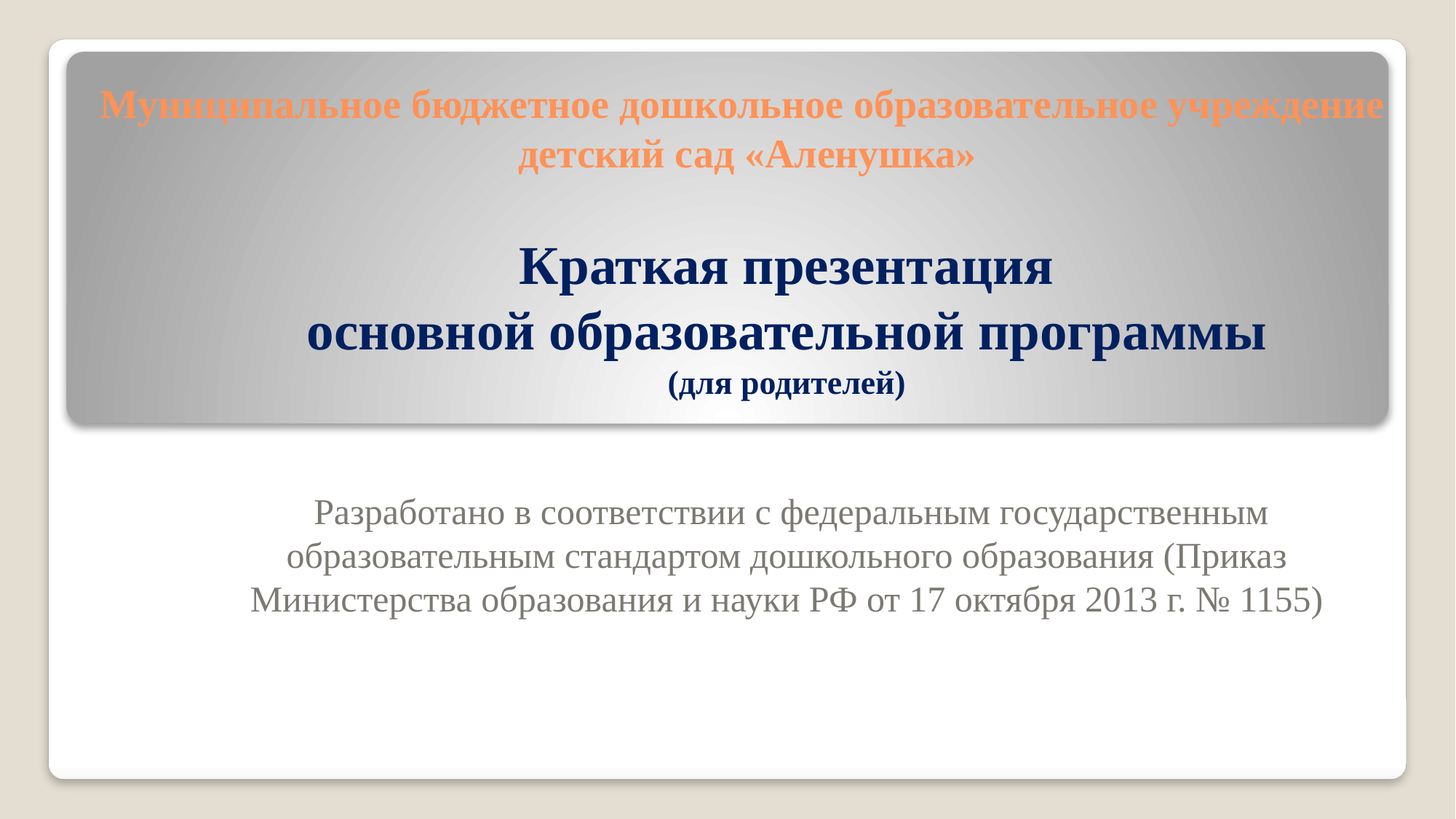

# Муниципальное бюджетное дошкольное образовательное учреждение детский сад «Аленушка»
Краткая презентация
 основной образовательной программы
(для родителей)

 Разработано в соответствии с федеральным государственным образовательным стандартом дошкольного образования (Приказ Министерства образования и науки РФ от 17 октября 2013 г. № 1155)